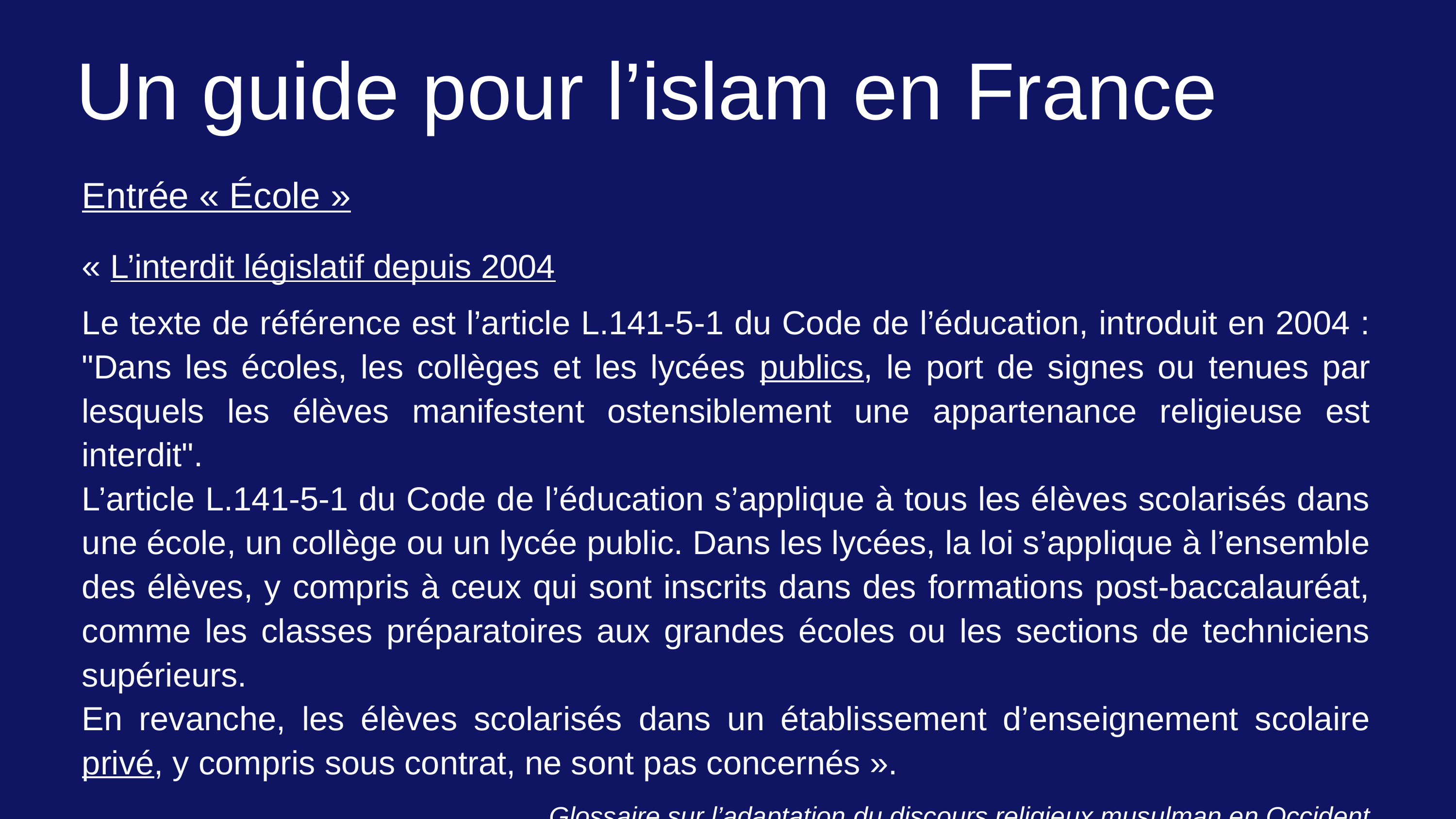

Un guide pour l’islam en France
Entrée « École »
« L’interdit législatif depuis 2004
Le texte de référence est l’article L.141-5-1 du Code de l’éducation, introduit en 2004 : "Dans les écoles, les collèges et les lycées publics, le port de signes ou tenues par lesquels les élèves manifestent ostensiblement une appartenance religieuse est interdit".
L’article L.141-5-1 du Code de l’éducation s’applique à tous les élèves scolarisés dans une école, un collège ou un lycée public. Dans les lycées, la loi s’applique à l’ensemble des élèves, y compris à ceux qui sont inscrits dans des formations post-baccalauréat, comme les classes préparatoires aux grandes écoles ou les sections de techniciens supérieurs.
En revanche, les élèves scolarisés dans un établissement d’enseignement scolaire privé, y compris sous contrat, ne sont pas concernés ».
Glossaire sur l’adaptation du discours religieux musulman en Occident